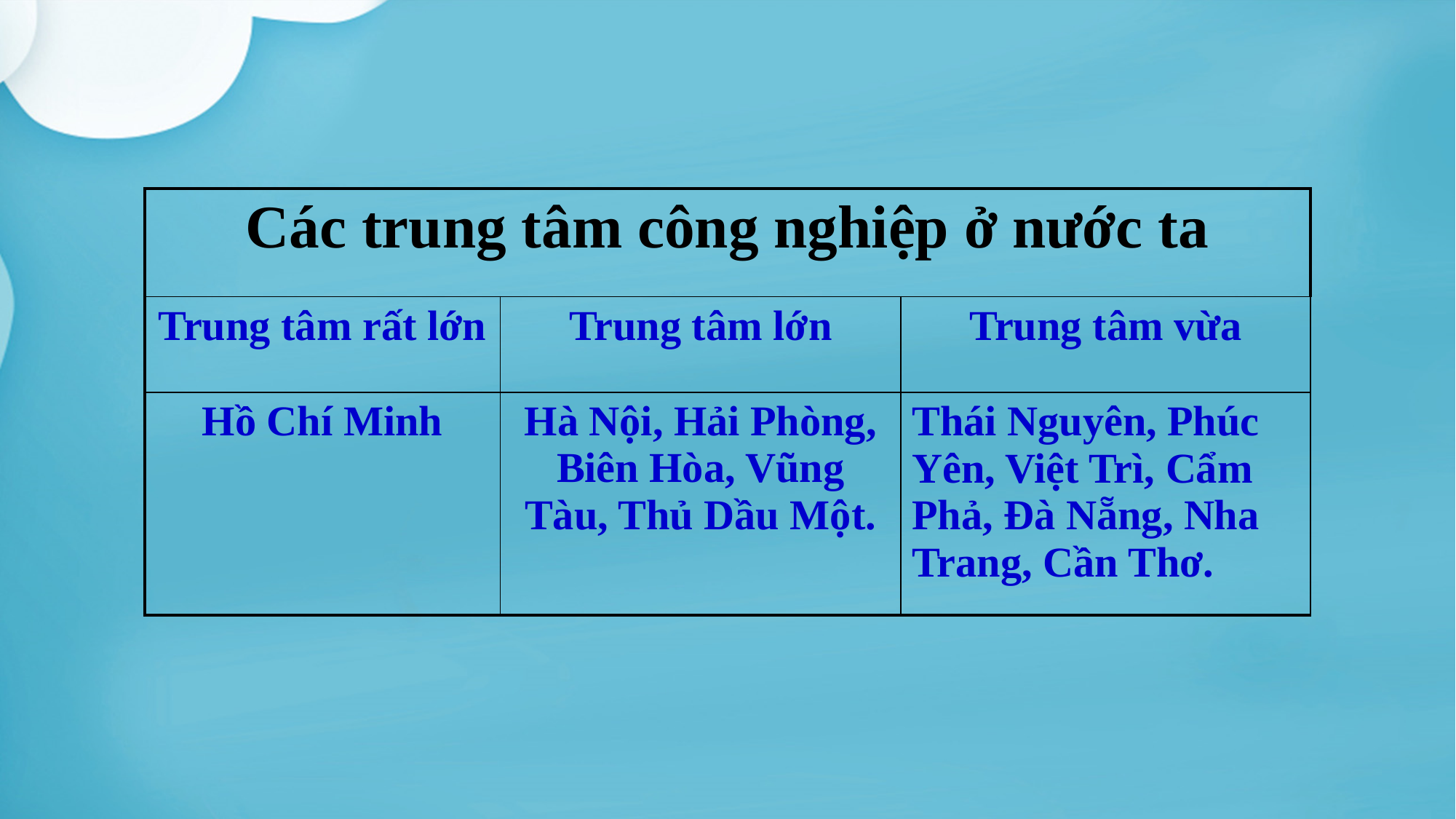

| Các trung tâm công nghiệp ở nước ta |  |  |
| --- | --- | --- |
| Trung tâm rất lớn | Trung tâm lớn | Trung tâm vừa |
| Hồ Chí Minh | Hà Nội, Hải Phòng, Biên Hòa, Vũng Tàu, Thủ Dầu Một. | Thái Nguyên, Phúc Yên, Việt Trì, Cẩm Phả, Đà Nẵng, Nha Trang, Cần Thơ. |